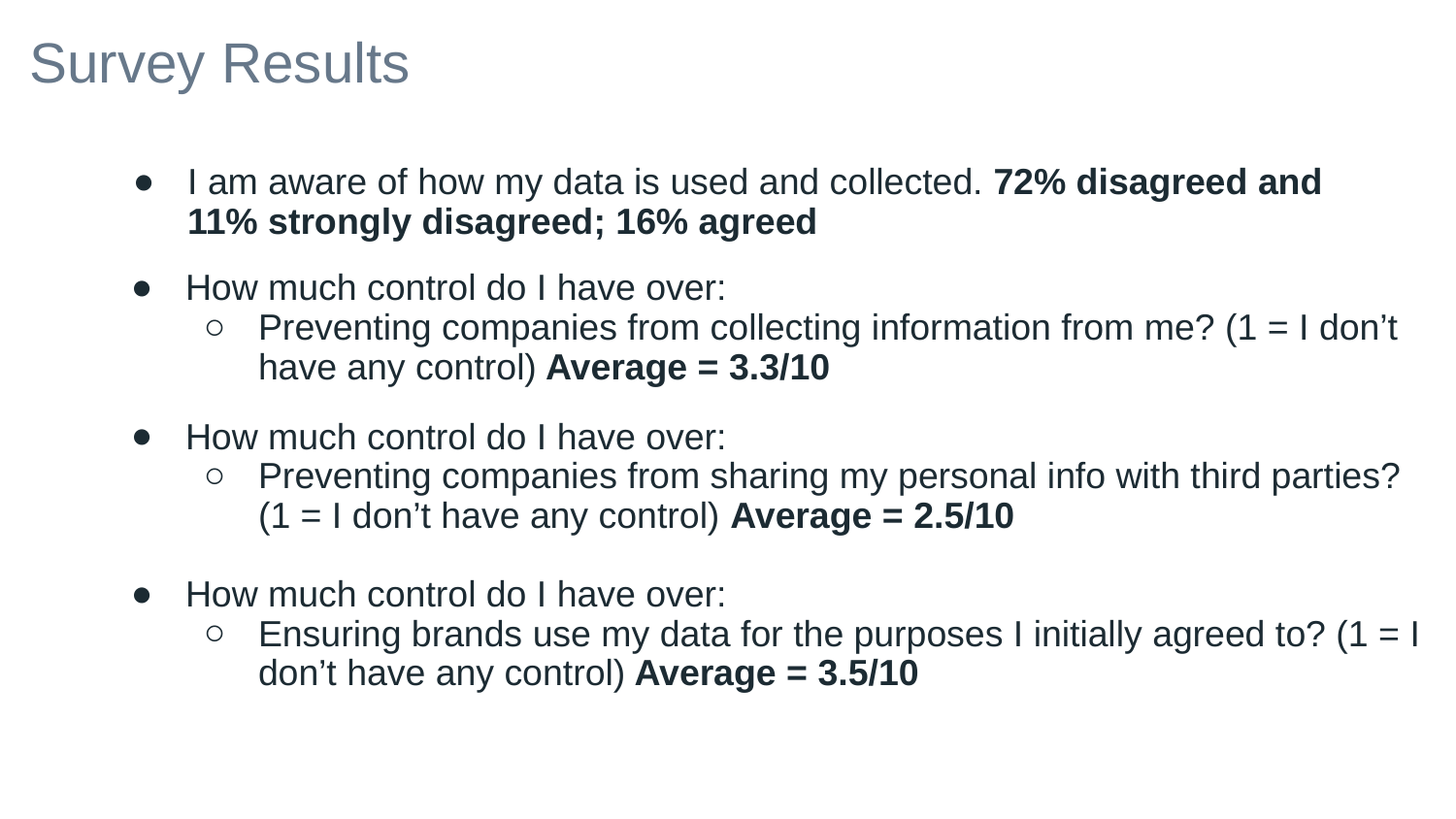

# Survey Results
I am aware of how my data is used and collected. 72% disagreed and 11% strongly disagreed; 16% agreed
How much control do I have over:
Preventing companies from collecting information from me? (1 = I don’t have any control) Average = 3.3/10
How much control do I have over:
Preventing companies from sharing my personal info with third parties? (1 = I don’t have any control) Average = 2.5/10
How much control do I have over:
Ensuring brands use my data for the purposes I initially agreed to? (1 = I don’t have any control) Average = 3.5/10